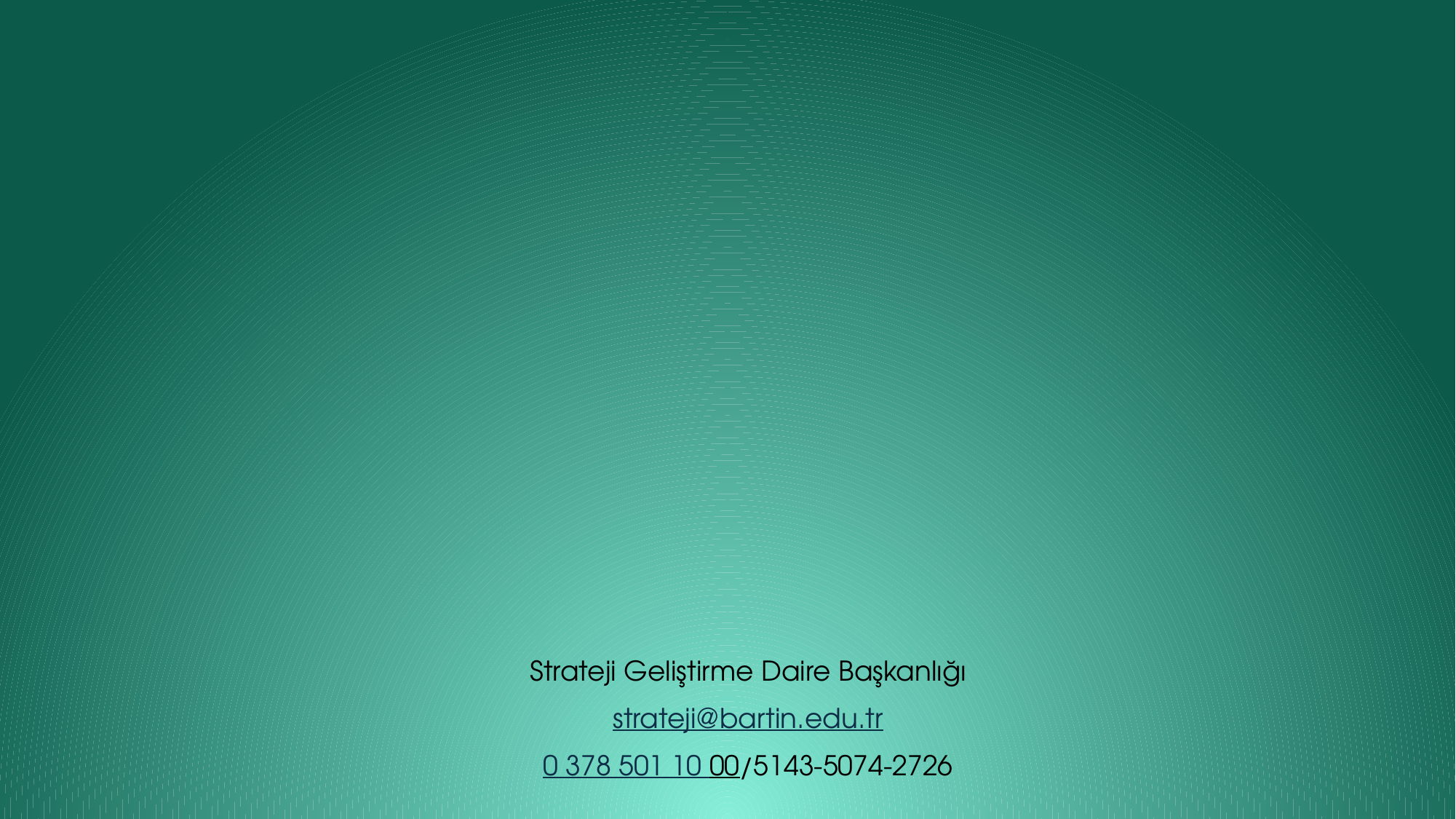

Strateji Geliştirme Daire Başkanlığı
strateji@bartin.edu.tr
0 378 501 10 00/5143-5074-2726